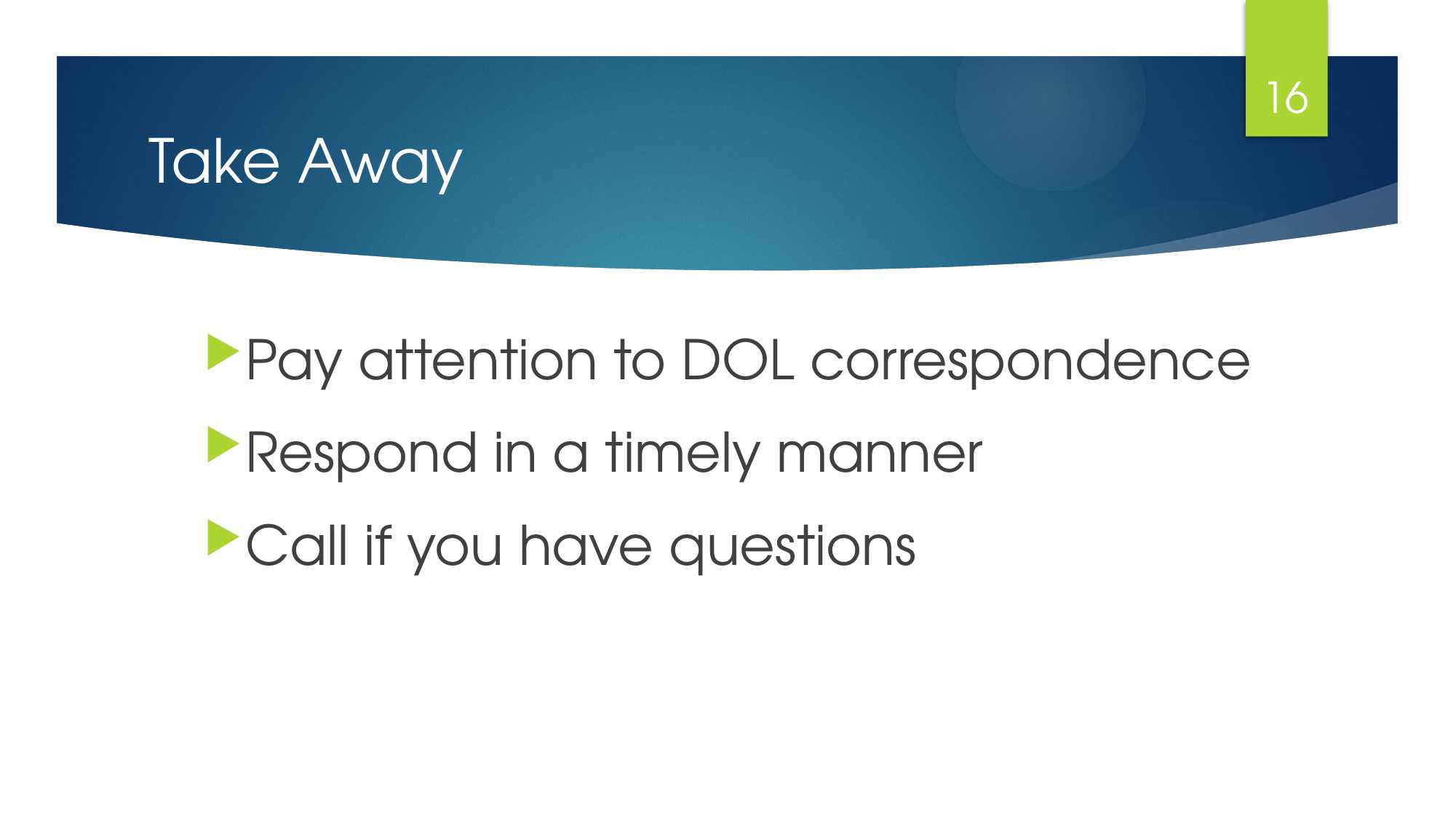

20
16
# Take Away
Pay attention to DOL correspondence
Respond in a timely manner
Call if you have questions